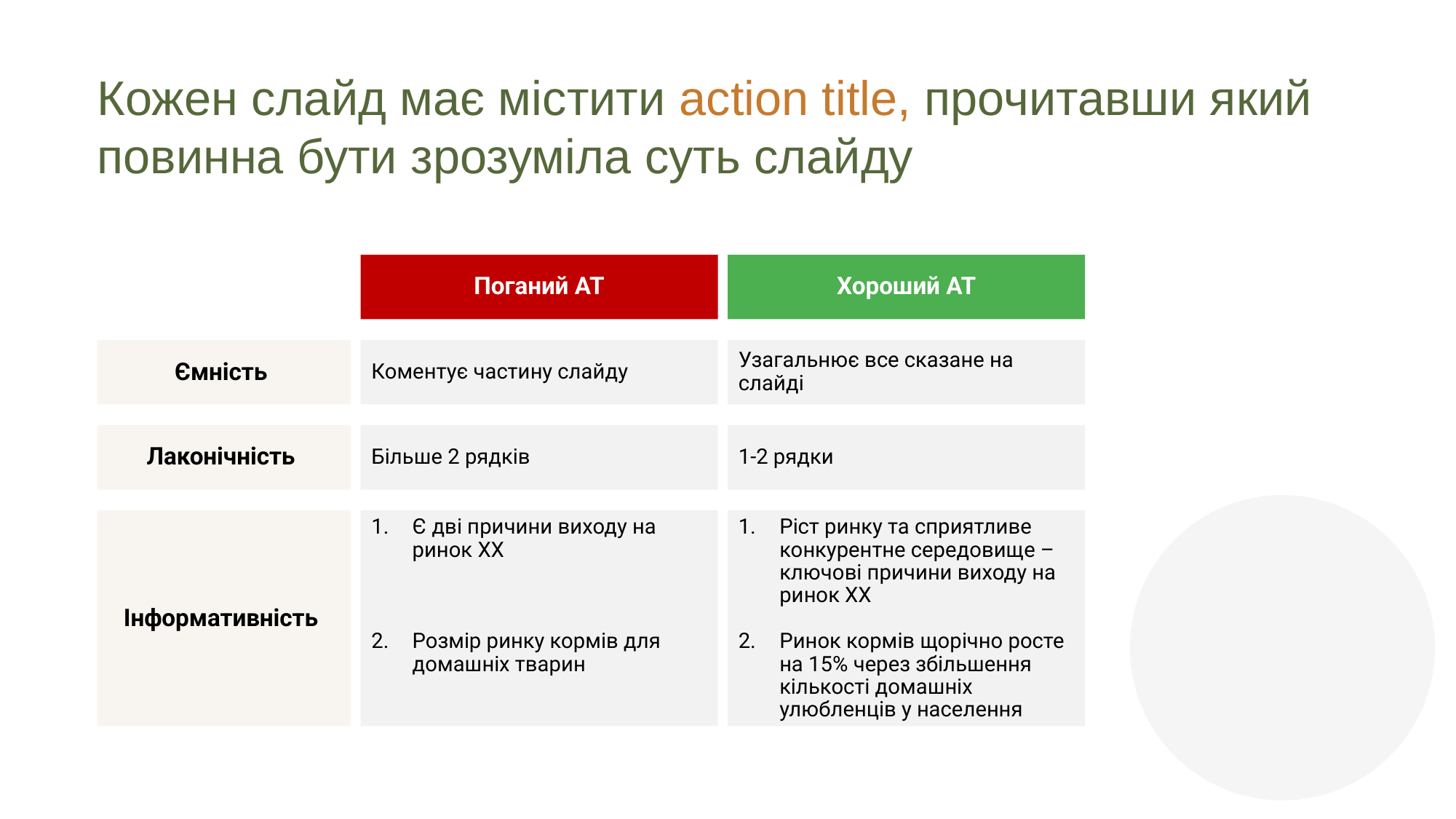

Кожен слайд має містити action title, прочитавши який повинна бути зрозуміла суть слайду
Поганий AT
Коментує частину слайду
Більше 2 рядків
Є дві причини виходу на
ринок ХХ

Розмір ринку кормів для домашніх тварин
Хороший AT
Узагальнює все сказане на слайді
1-2 рядки
Ріст ринку та сприятливе конкурентне середовище – ключові причини виходу на ринок ХХ

Ринок кормів щорічно росте на 15% через збільшення кількості домашніх улюбленців у населення
Ємність
Лаконічність
Інформативність